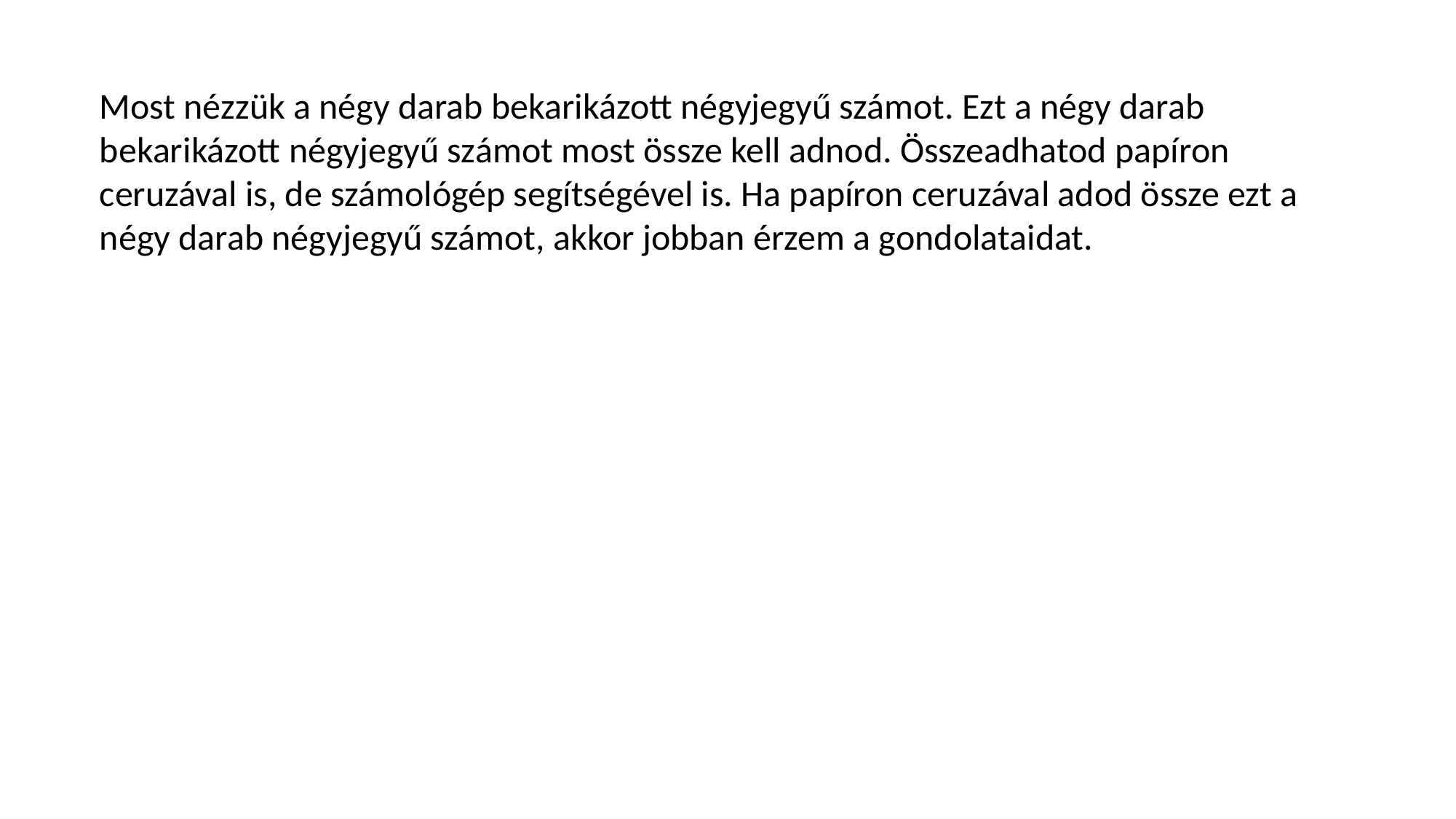

Most nézzük a négy darab bekarikázott négyjegyű számot. Ezt a négy darab bekarikázott négyjegyű számot most össze kell adnod. Összeadhatod papíron ceruzával is, de számológép segítségével is. Ha papíron ceruzával adod össze ezt a négy darab négyjegyű számot, akkor jobban érzem a gondolataidat.